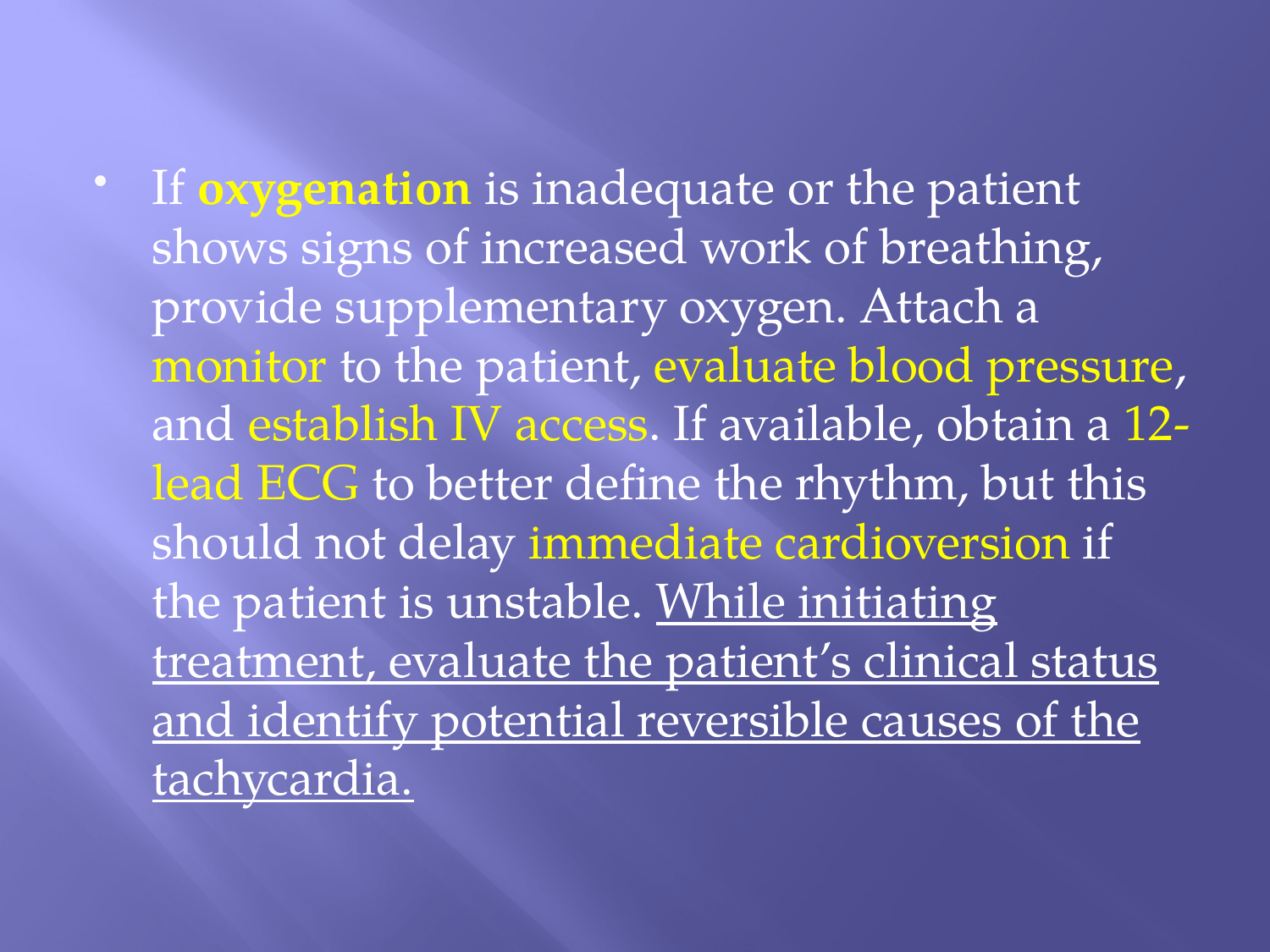

#
If oxygenation is inadequate or the patient shows signs of increased work of breathing, provide supplementary oxygen. Attach a monitor to the patient, evaluate blood pressure, and establish IV access. If available, obtain a 12-lead ECG to better define the rhythm, but this should not delay immediate cardioversion if the patient is unstable. While initiating treatment, evaluate the patient’s clinical status and identify potential reversible causes of the tachycardia.